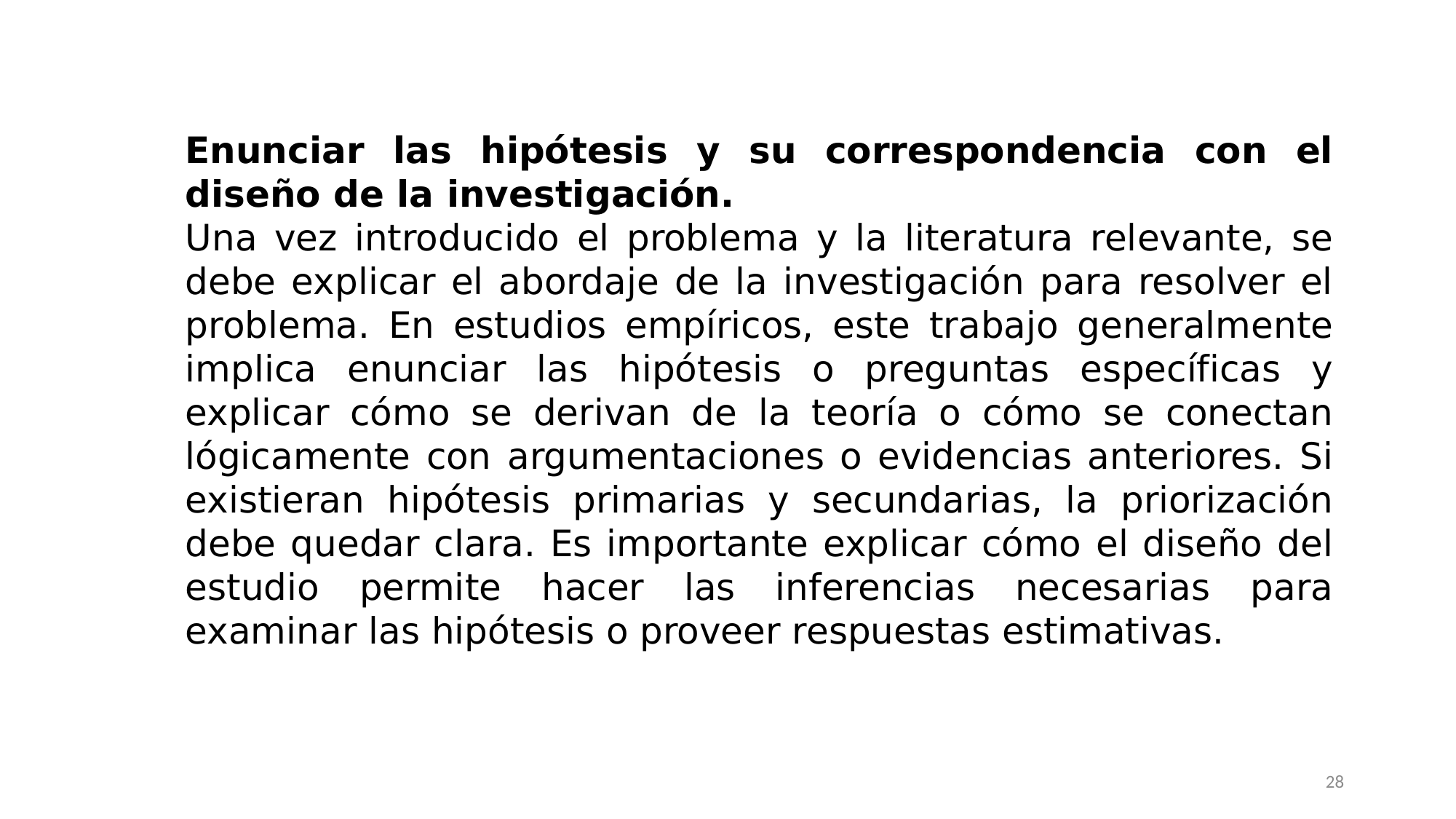

Enunciar las hipótesis y su correspondencia con el diseño de la investigación.
Una vez introducido el problema y la literatura relevante, se debe explicar el abordaje de la investigación para resolver el problema. En estudios empíricos, este trabajo generalmente implica enunciar las hipótesis o preguntas específicas y explicar cómo se derivan de la teoría o cómo se conectan lógicamente con argumentaciones o evidencias anteriores. Si existieran hipótesis primarias y secundarias, la priorización debe quedar clara. Es importante explicar cómo el diseño del estudio permite hacer las inferencias necesarias para examinar las hipótesis o proveer respuestas estimativas.
28